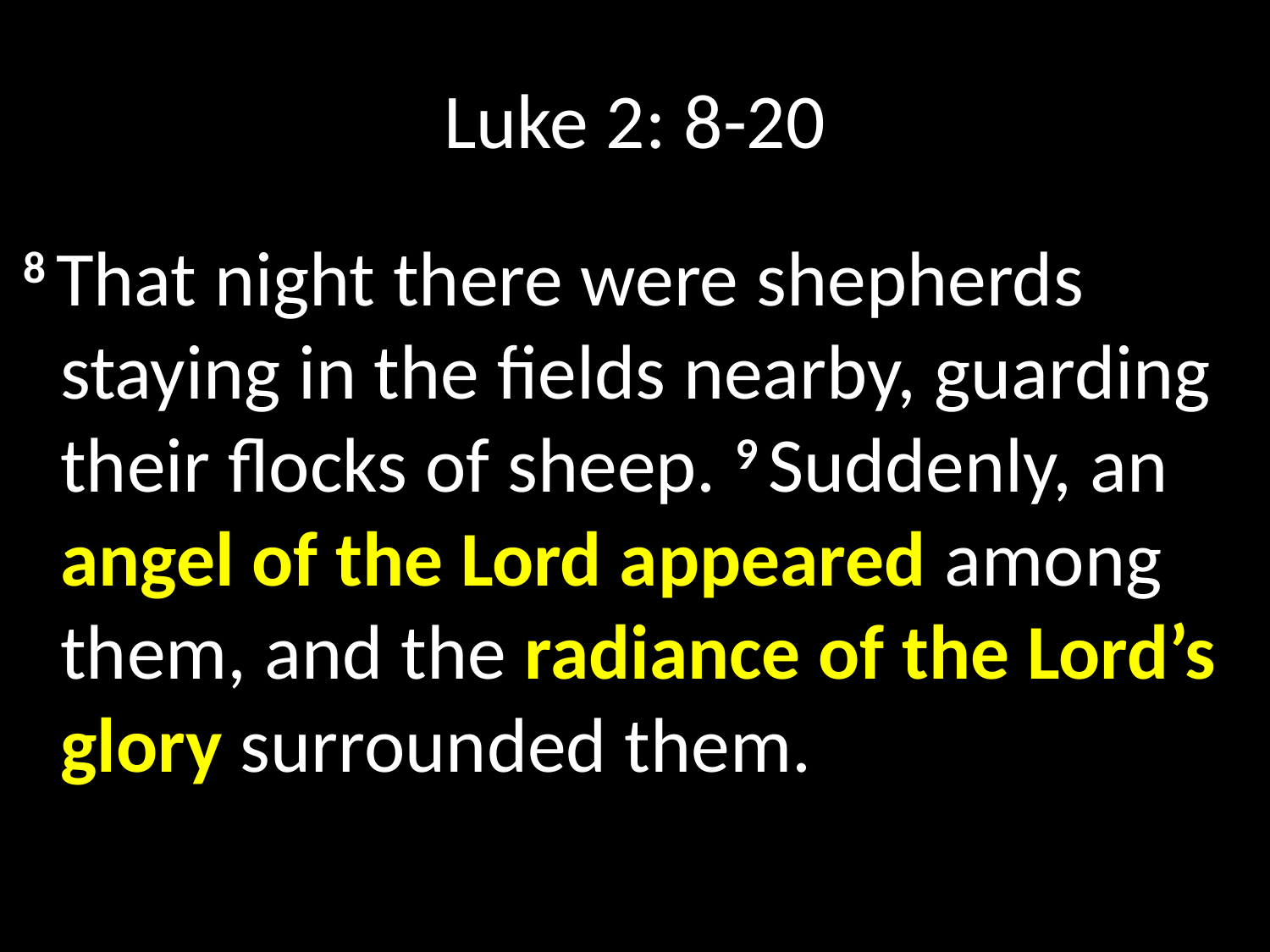

# Luke 2: 8-20
 8 That night there were shepherds staying in the fields nearby, guarding their flocks of sheep. 9 Suddenly, an angel of the Lord appeared among them, and the radiance of the Lord’s glory surrounded them.